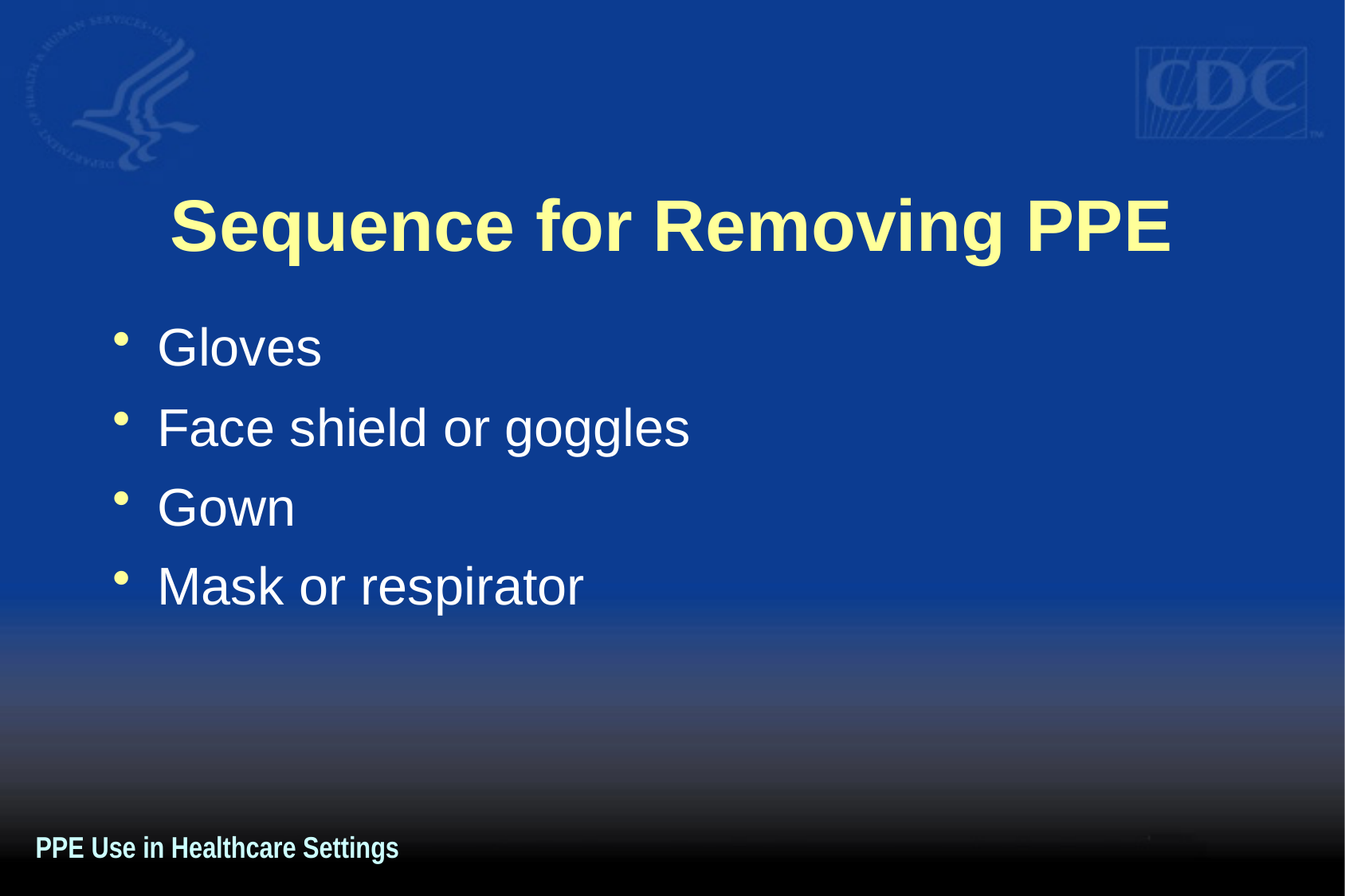

# Sequence for Removing PPE
Gloves
Face shield or goggles
Gown
Mask or respirator
PPE Use in Healthcare Settings